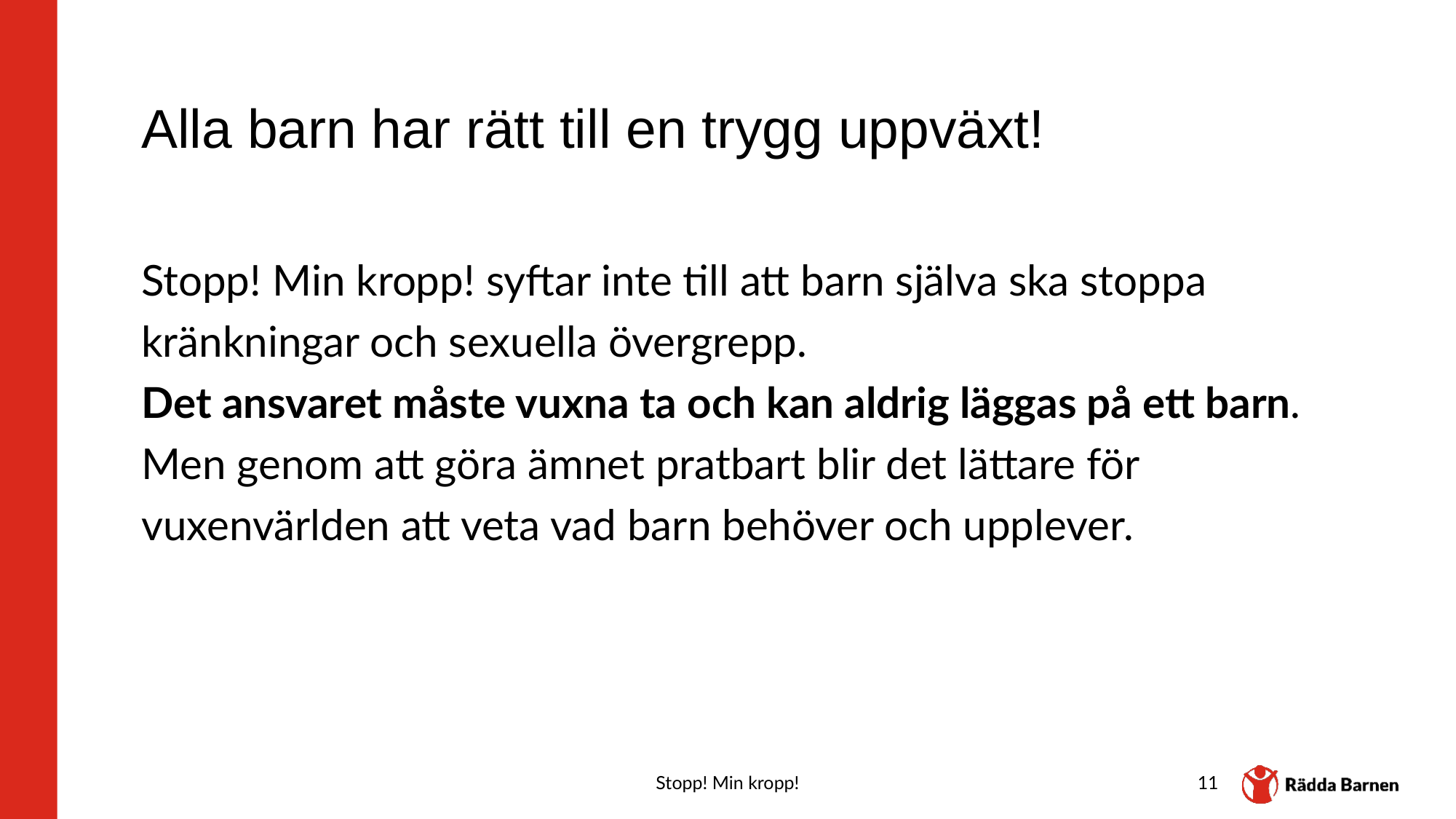

# Alla barn har rätt till en trygg uppväxt!
Stopp! Min kropp! syftar inte till att barn själva ska stoppa kränkningar och sexuella övergrepp.
Det ansvaret måste vuxna ta och kan aldrig läggas på ett barn.
Men genom att göra ämnet pratbart blir det lättare för vuxenvärlden att veta vad barn behöver och upplever.

Stopp! Min kropp!
11
Content Hub: CH1304412